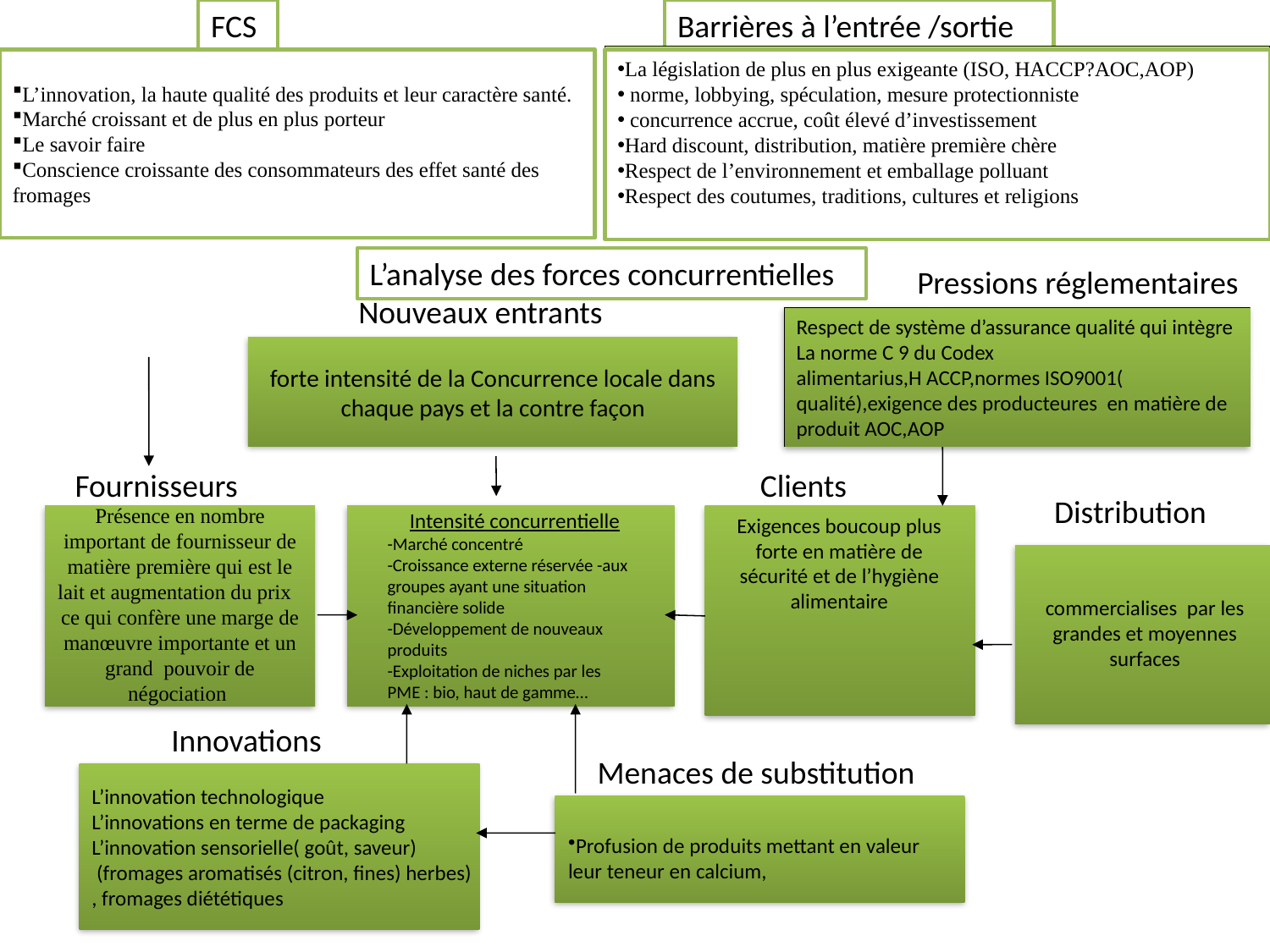

FCS
Barrières à l’entrée /sortie

L’innovation, la haute qualité des produits et leur caractère santé.
Marché croissant et de plus en plus porteur
Le savoir faire
Conscience croissante des consommateurs des effet santé des
fromages

La législation de plus en plus exigeante (ISO, HACCP?AOC,AOP)
 norme, lobbying, spéculation, mesure protectionniste
 concurrence accrue, coût élevé d’investissement
Hard discount, distribution, matière première chère
Respect de l’environnement et emballage polluant
Respect des coutumes, traditions, cultures et religions

L’analyse des forces concurrentielles
Pressions réglementaires
Nouveaux entrants
Respect de système d’assurance qualité qui intègre La norme C 9 du Codex
alimentarius,H ACCP,normes ISO9001(
qualité),exigence des producteures  en matière de produit AOC,AOP
 forte intensité de la Concurrence locale dans
chaque pays et la contre façon

Fournisseurs
Clients

Intensité concurrentielle
-Marché concentré
-Croissance externe réservée -aux groupes ayant une situation financière solide
-Développement de nouveaux produits
-Exploitation de niches par les PME : bio, haut de gamme…

Distribution
Présence en nombre important de fournisseur de matière première qui est le lait et augmentation du prix   ce qui confère une marge de manœuvre importante et un grand  pouvoir de négociation

Exigences boucoup plus forte en matière de sécurité et de l’hygiène alimentaire

commercialises  par les grandes et moyennes surfaces

Innovations
Menaces de substitution
L’innovation technologique
L’innovations en terme de packaging
L’innovation sensorielle( goût, saveur)
 (fromages aromatisés (citron, fines) herbes)
, fromages diététiques

Profusion de produits mettant en valeur leur teneur en calcium,